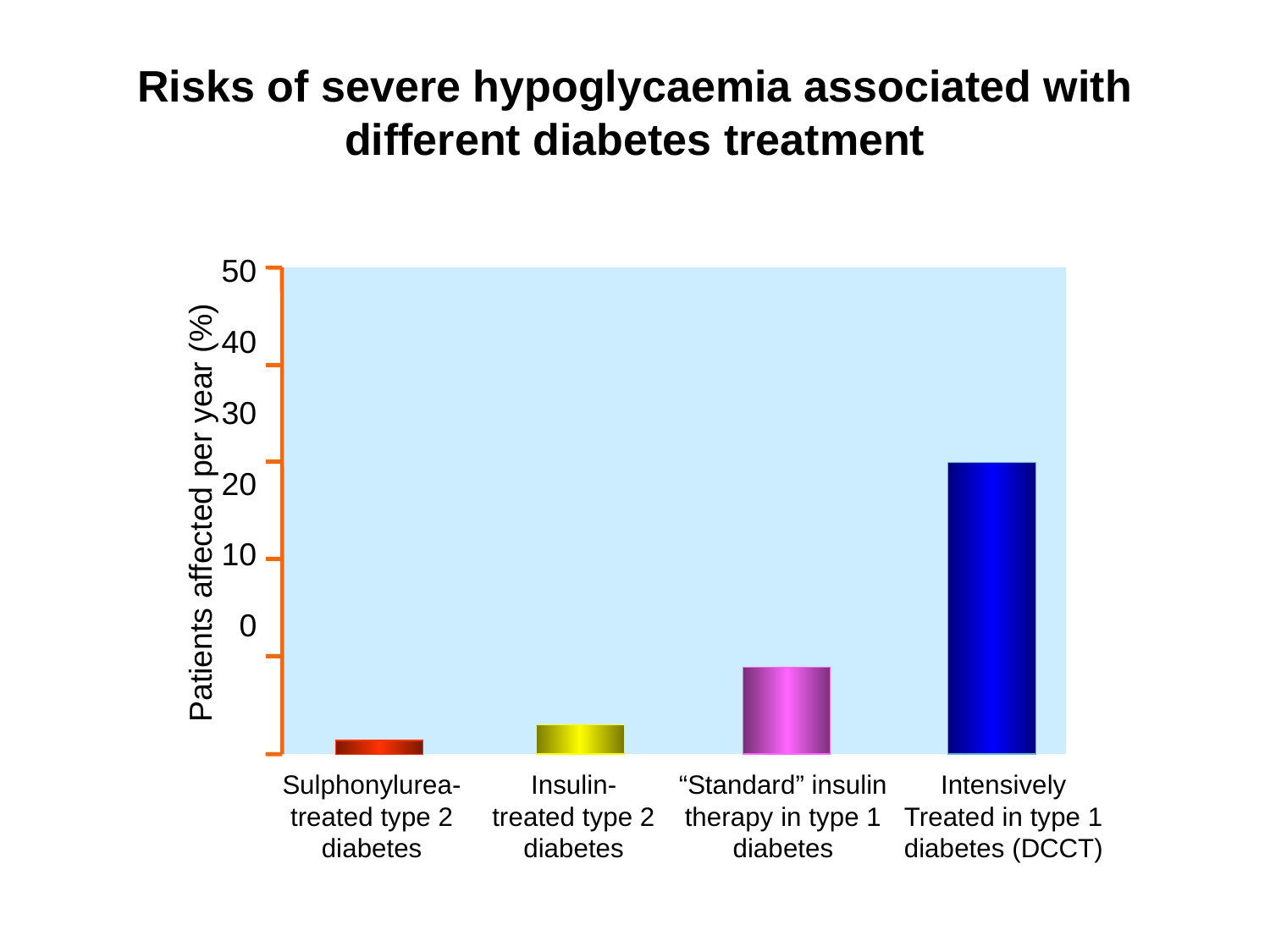

Risks of severe hypoglycaemia associated with different diabetes treatment
50
40
30
20
10
0

Patients affected per year (%)

Sulphonylurea-
treated type 2
diabetes
Insulin-
treated type 2
diabetes
“Standard” insulin
therapy in type 1
diabetes
Intensively
Treated in type 1
diabetes (DCCT)